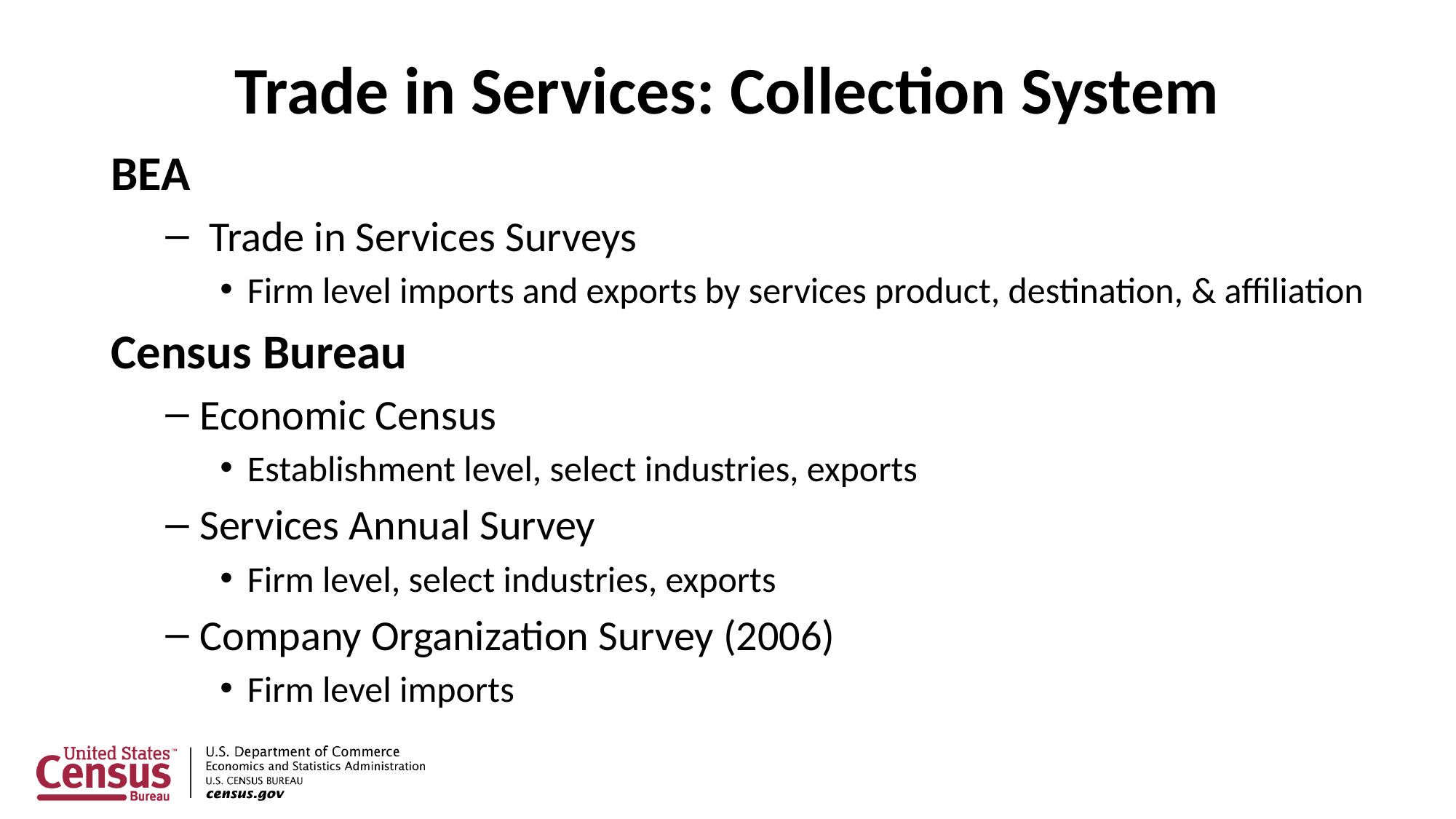

# Trade in Services: Collection System
BEA
 Trade in Services Surveys
Firm level imports and exports by services product, destination, & affiliation
Census Bureau
Economic Census
Establishment level, select industries, exports
Services Annual Survey
Firm level, select industries, exports
Company Organization Survey (2006)
Firm level imports